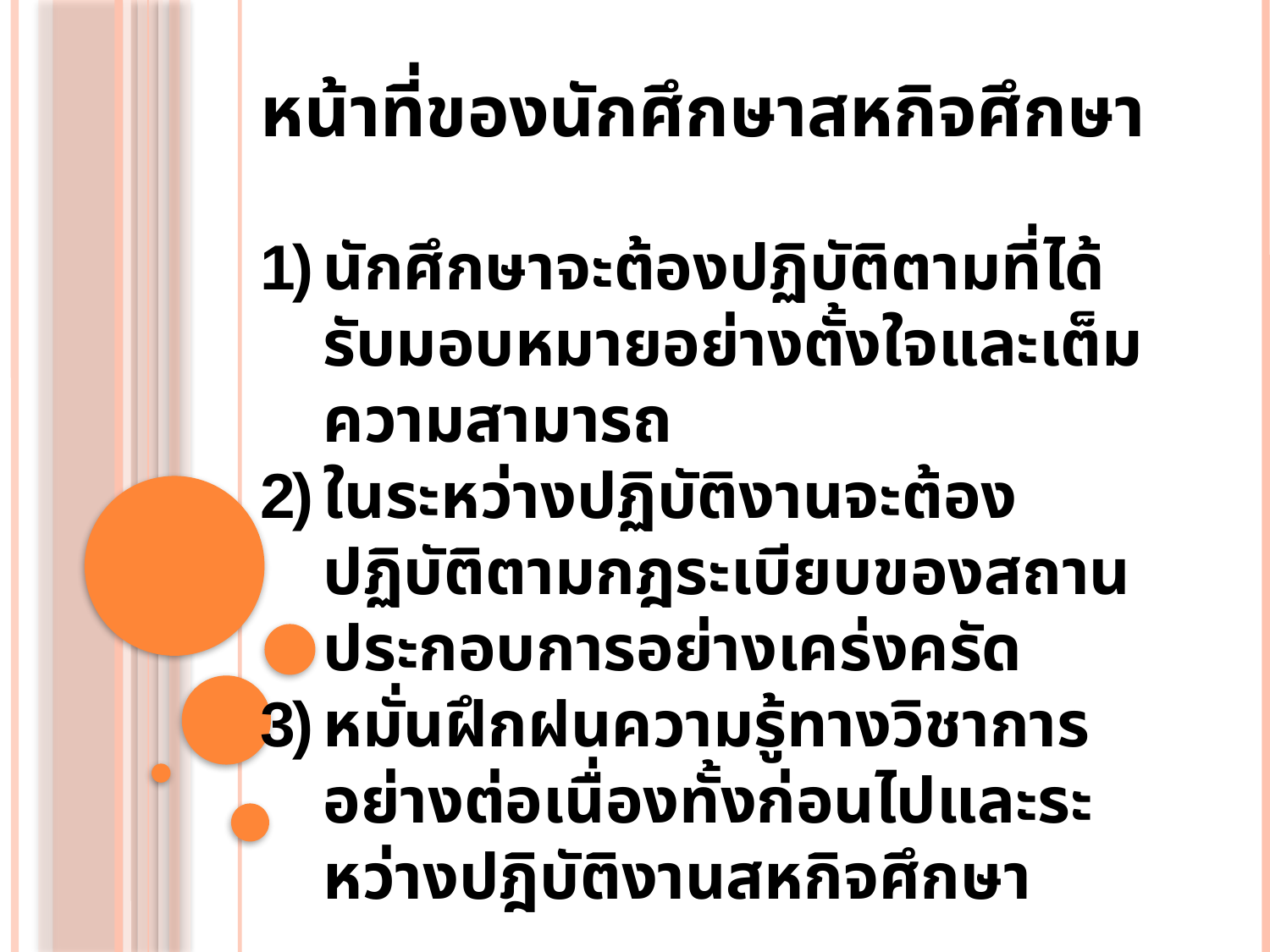

หน้าที่ของนักศึกษาสหกิจศึกษา

นักศึกษาจะต้องปฏิบัติตามที่ได้รับมอบหมายอย่างตั้งใจและเต็มความสามารถ
ในระหว่างปฏิบัติงานจะต้องปฏิบัติตามกฎระเบียบของสถานประกอบการอย่างเคร่งครัด
หมั่นฝึกฝนความรู้ทางวิชาการอย่างต่อเนื่องทั้งก่อนไปและระหว่างปฎิบัติงานสหกิจศึกษา